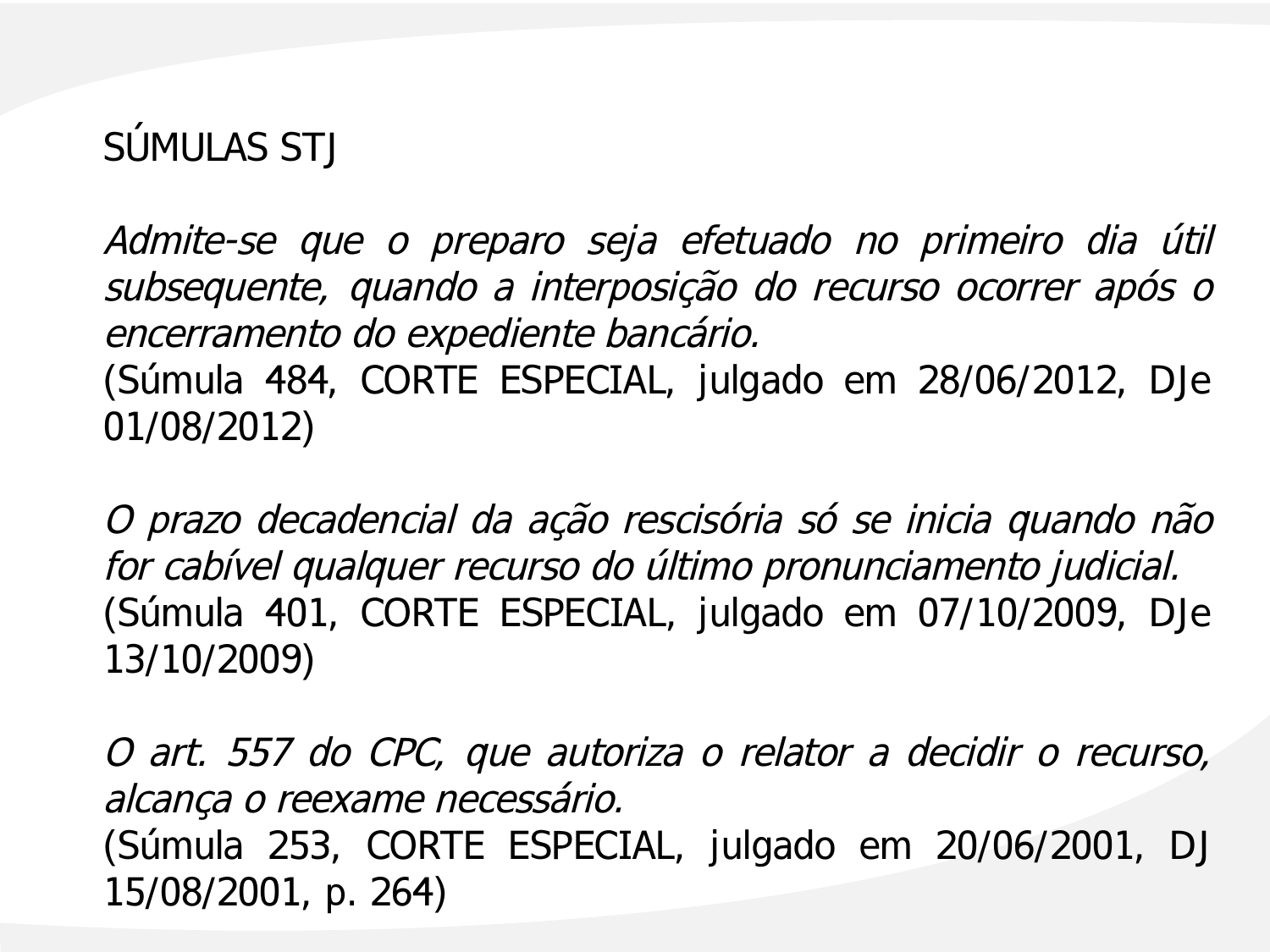

#
SÚMULAS STJ

Admite-se que o preparo seja efetuado no primeiro dia útil subsequente, quando a interposição do recurso ocorrer após o encerramento do expediente bancário.
(Súmula 484, CORTE ESPECIAL, julgado em 28/06/2012, DJe 01/08/2012)

O prazo decadencial da ação rescisória só se inicia quando não for cabível qualquer recurso do último pronunciamento judicial.
(Súmula 401, CORTE ESPECIAL, julgado em 07/10/2009, DJe 13/10/2009)

O art. 557 do CPC, que autoriza o relator a decidir o recurso, alcança o reexame necessário.
(Súmula 253, CORTE ESPECIAL, julgado em 20/06/2001, DJ 15/08/2001, p. 264)